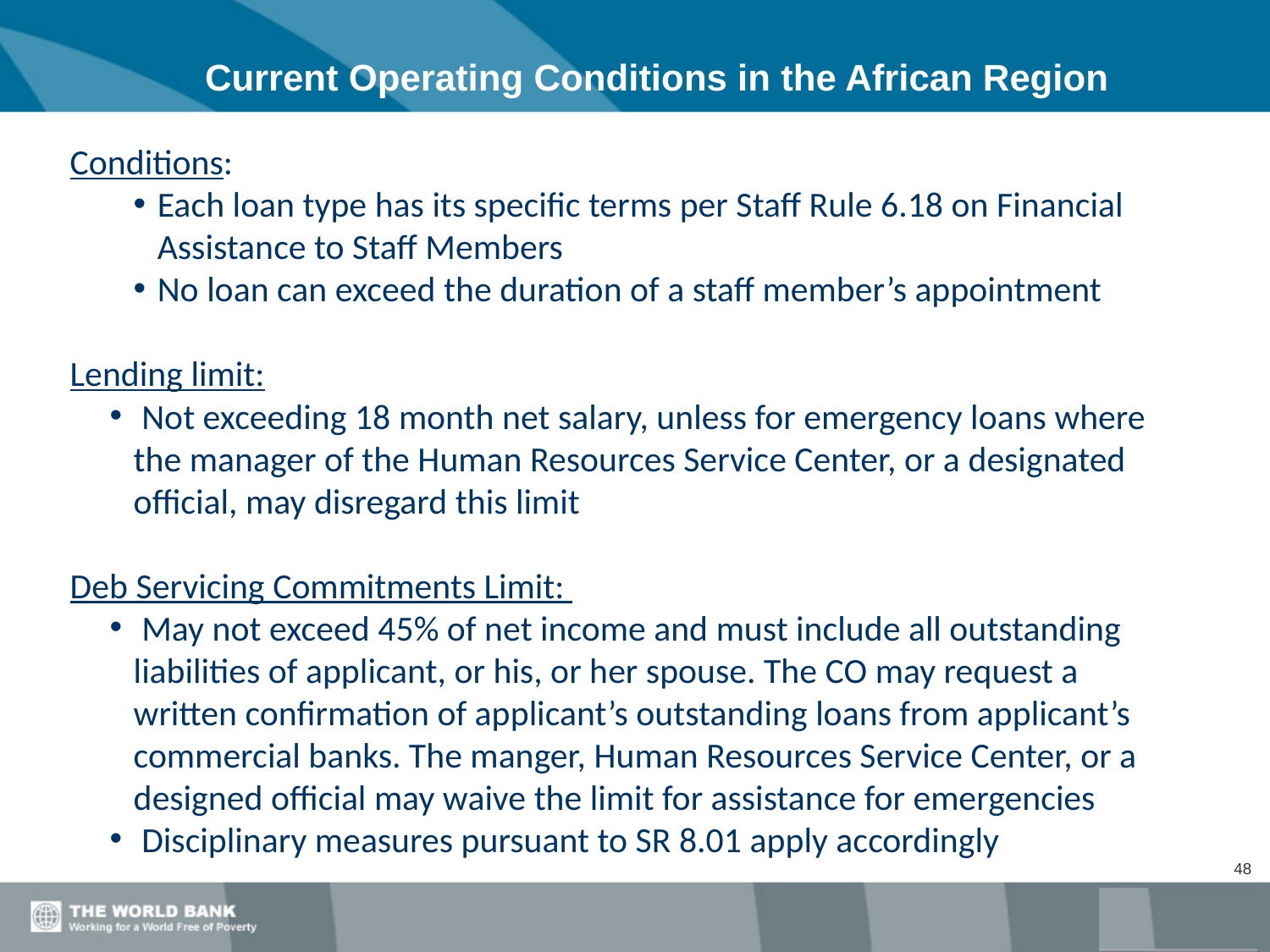

Current Operating Conditions in the African Region
Conditions:
Each loan type has its specific terms per Staff Rule 6.18 on Financial Assistance to Staff Members
No loan can exceed the duration of a staff member’s appointment

Lending limit:
 Not exceeding 18 month net salary, unless for emergency loans where the manager of the Human Resources Service Center, or a designated official, may disregard this limit

Deb Servicing Commitments Limit:
 May not exceed 45% of net income and must include all outstanding liabilities of applicant, or his, or her spouse. The CO may request a written confirmation of applicant’s outstanding loans from applicant’s commercial banks. The manger, Human Resources Service Center, or a designed official may waive the limit for assistance for emergencies
 Disciplinary measures pursuant to SR 8.01 apply accordingly